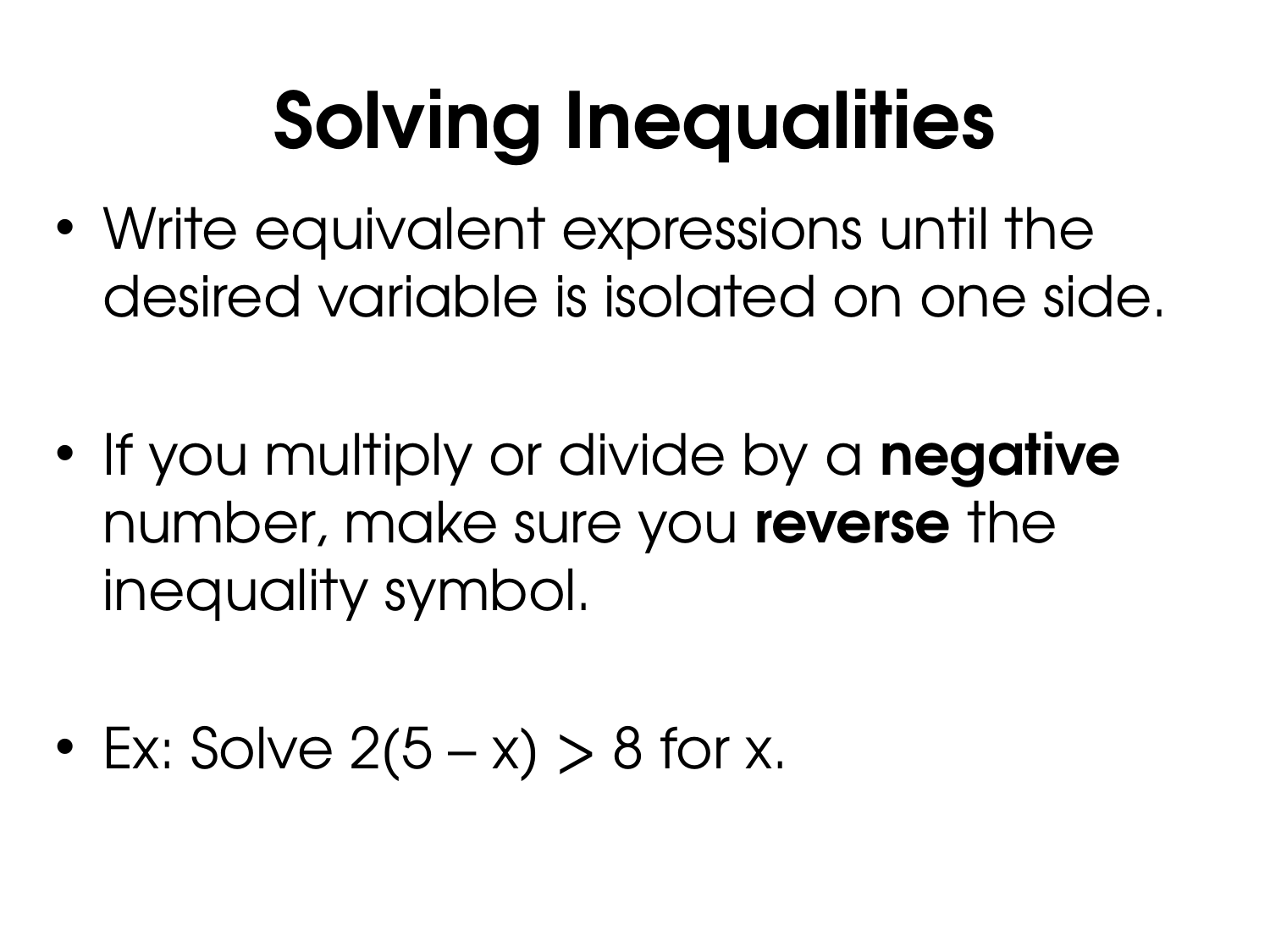

# Solving Inequalities
Write equivalent expressions until the desired variable is isolated on one side.

If you multiply or divide by a negative number, make sure you reverse the inequality symbol.

Ex: Solve 2(5 – x) > 8 for x.